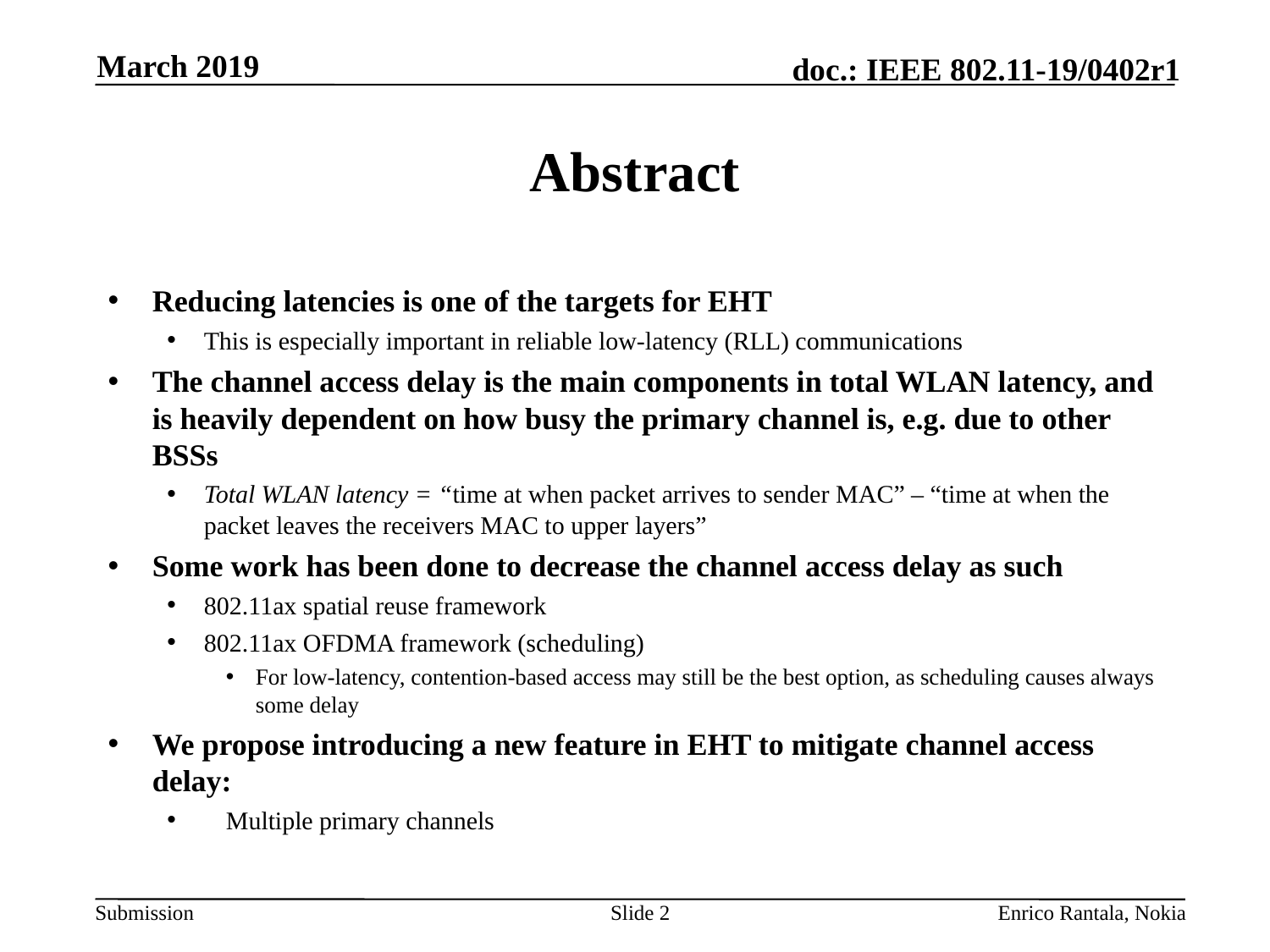

March 2019
# Abstract
Reducing latencies is one of the targets for EHT
This is especially important in reliable low-latency (RLL) communications
The channel access delay is the main components in total WLAN latency, and is heavily dependent on how busy the primary channel is, e.g. due to other BSSs
Total WLAN latency = “time at when packet arrives to sender MAC” – “time at when the packet leaves the receivers MAC to upper layers”
Some work has been done to decrease the channel access delay as such
802.11ax spatial reuse framework
802.11ax OFDMA framework (scheduling)
For low-latency, contention-based access may still be the best option, as scheduling causes always some delay
We propose introducing a new feature in EHT to mitigate channel access delay:
Multiple primary channels
Slide 2
Enrico Rantala, Nokia